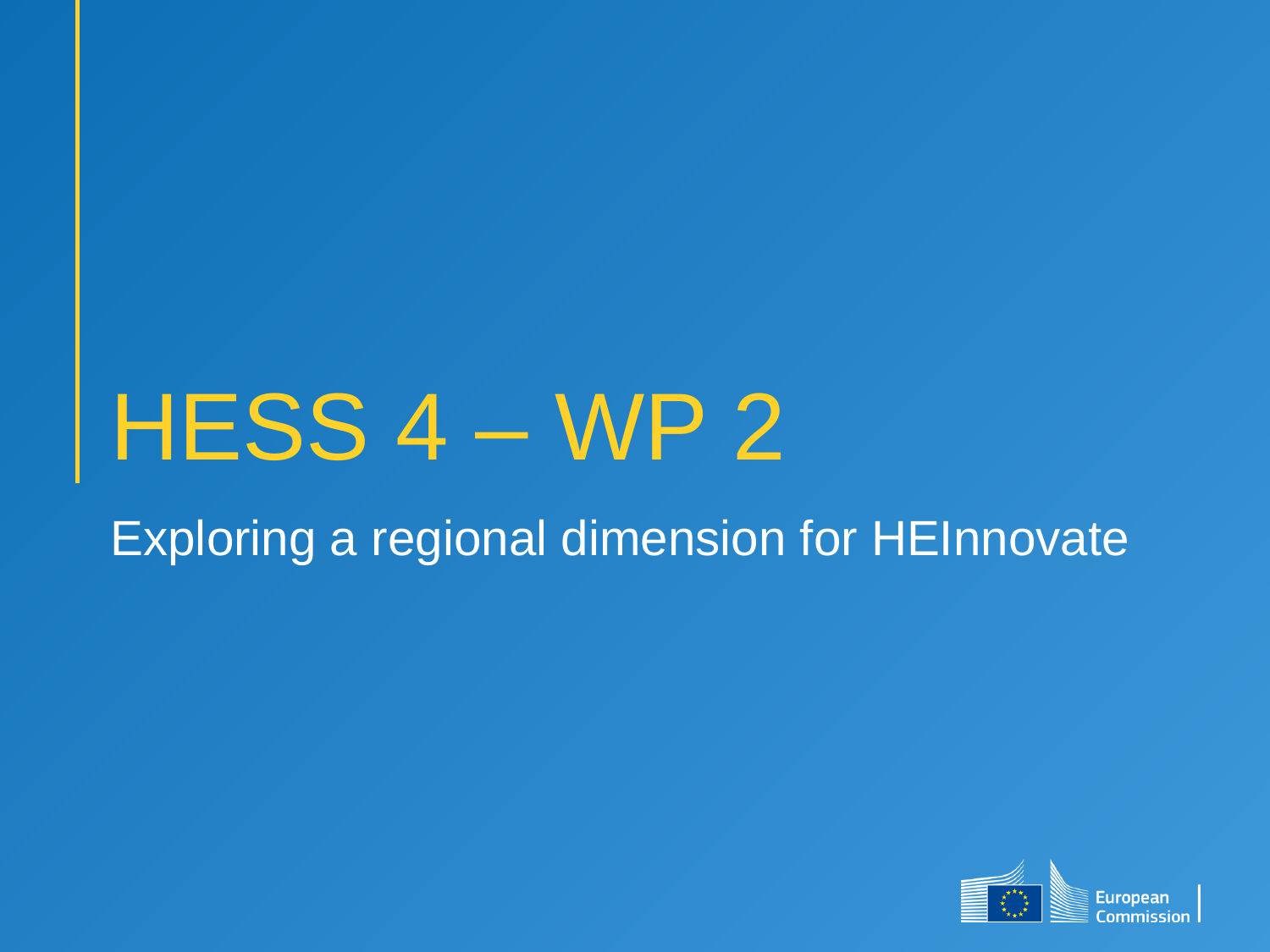

# HESS 4 – WP 2
Exploring a regional dimension for HEInnovate